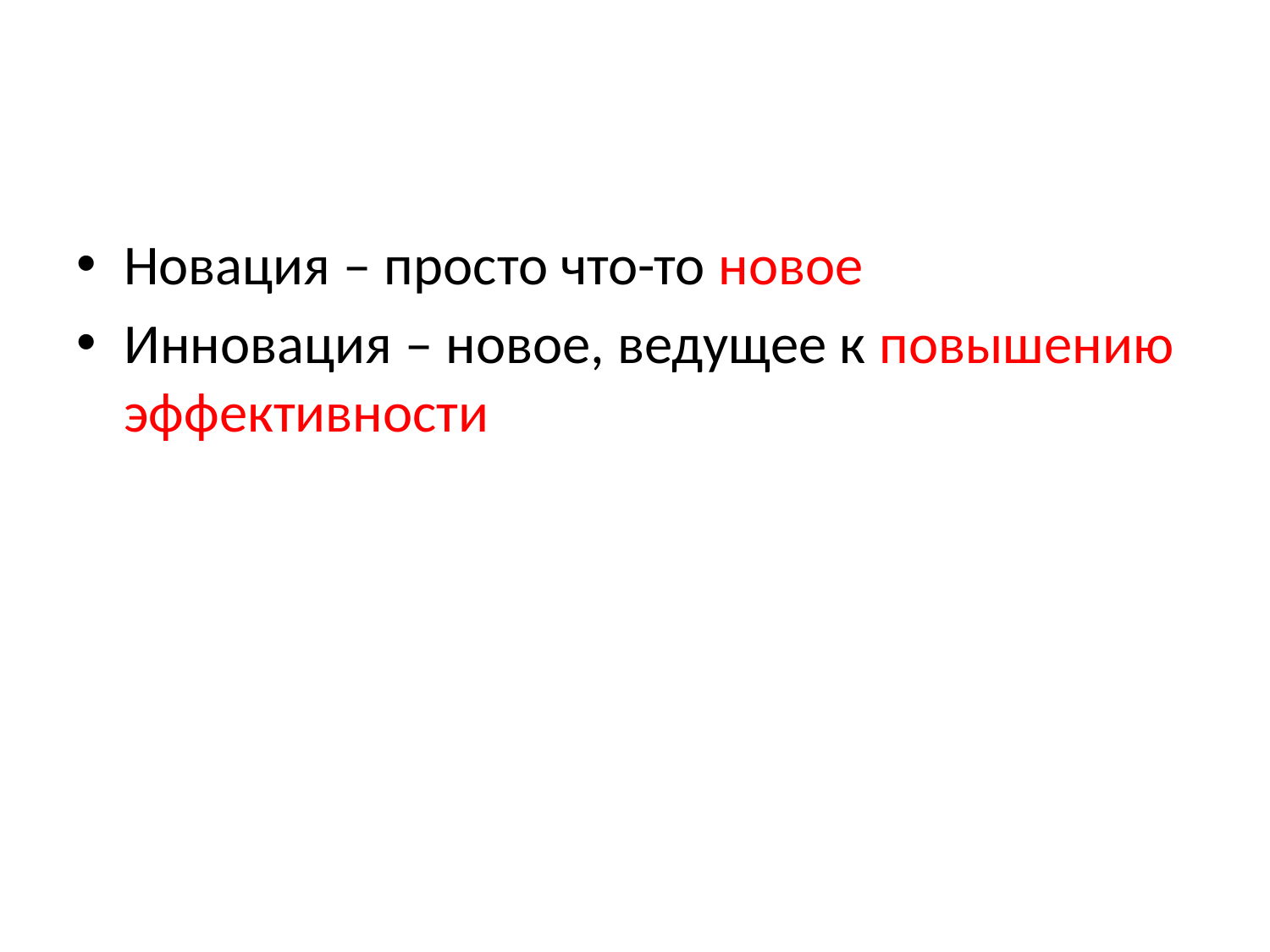

#
Новация – просто что-то новое
Инновация – новое, ведущее к повышению эффективности